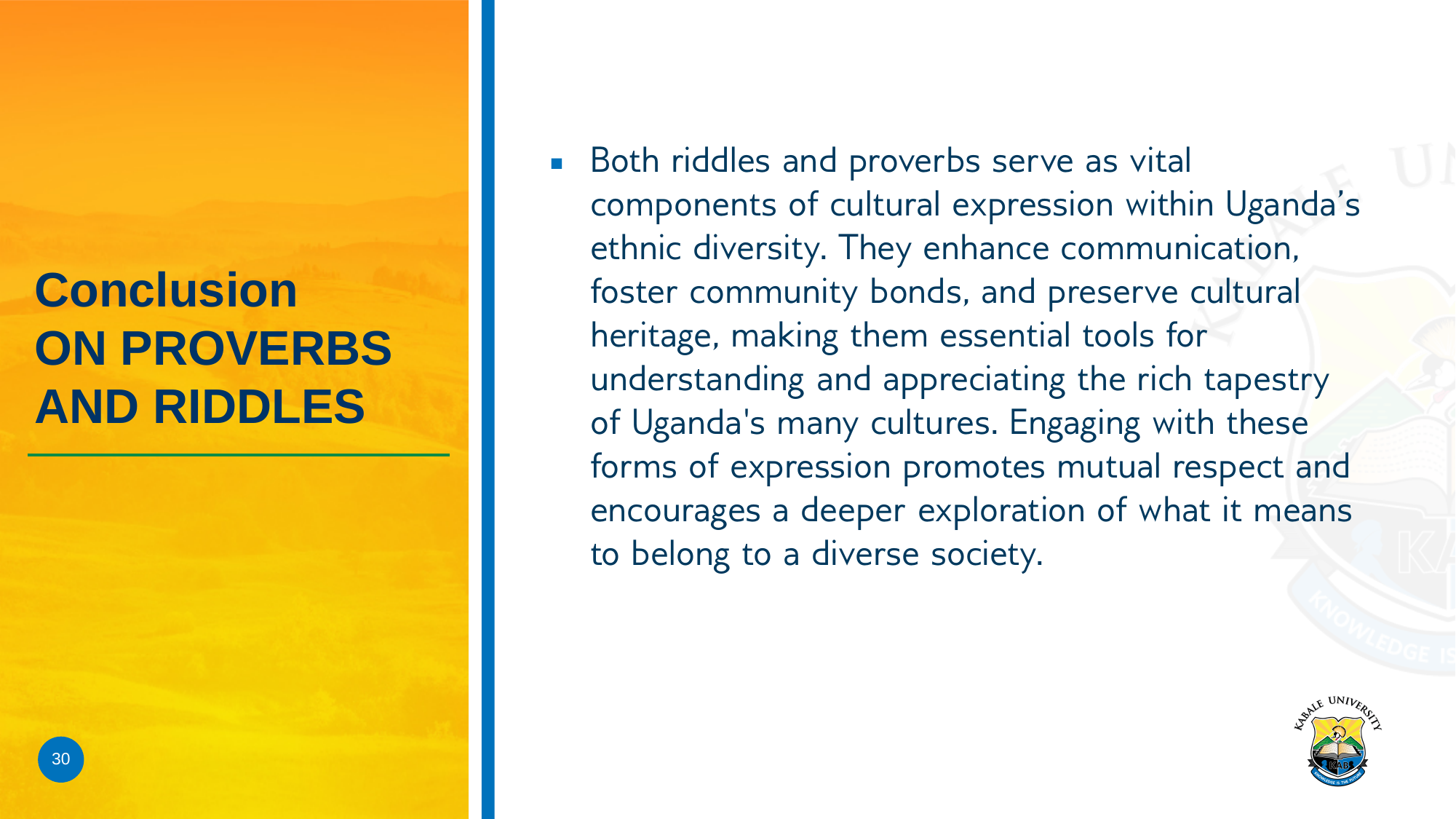

Both riddles and proverbs serve as vital components of cultural expression within Uganda’s ethnic diversity. They enhance communication, foster community bonds, and preserve cultural heritage, making them essential tools for understanding and appreciating the rich tapestry of Uganda's many cultures. Engaging with these forms of expression promotes mutual respect and encourages a deeper exploration of what it means to belong to a diverse society.
# Conclusion ON PROVERBS AND RIDDLES